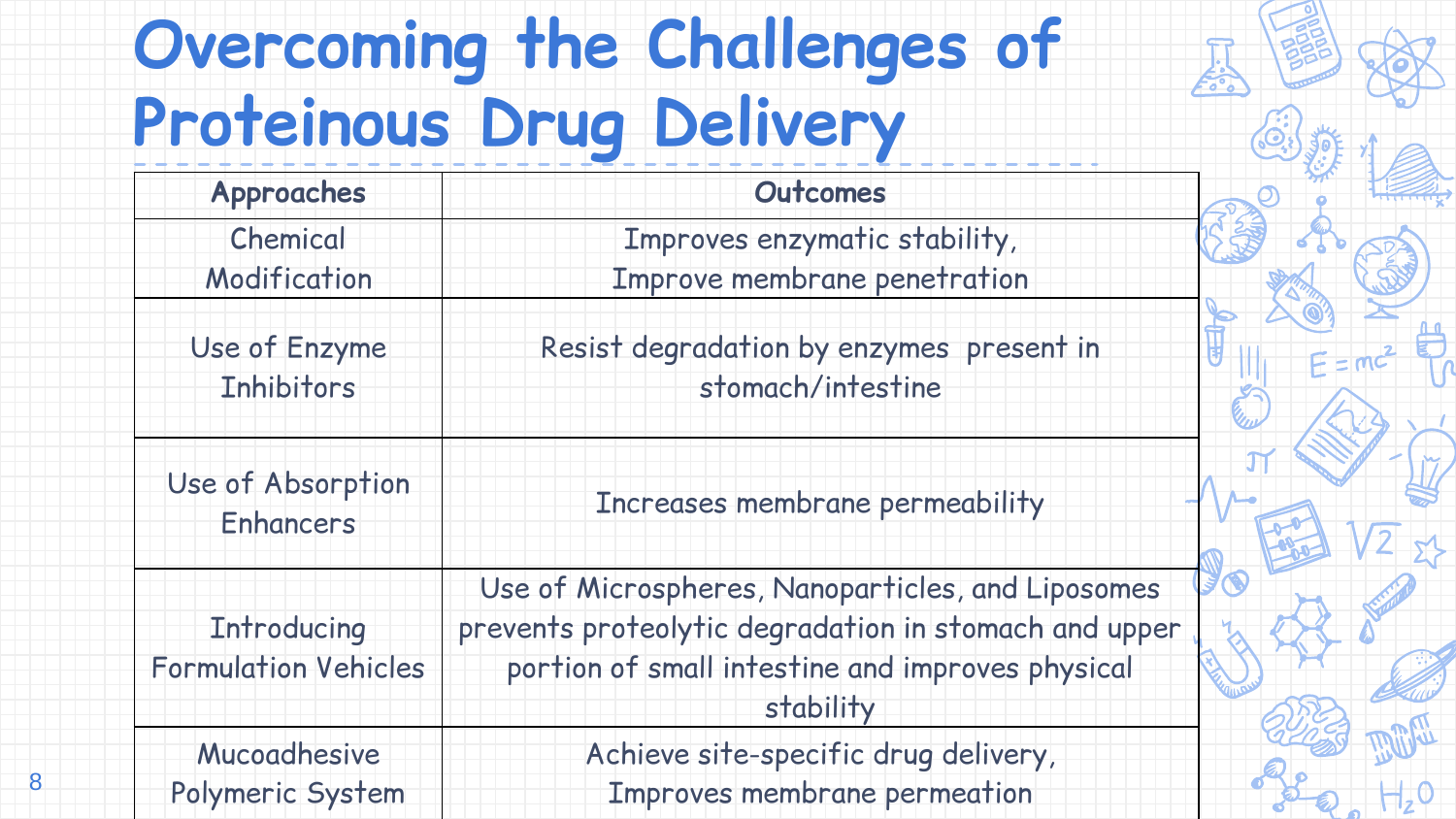

# Overcoming the Challenges of Proteinous Drug Delivery
| Approaches | Outcomes |
| --- | --- |
| Chemical Modification | Improves enzymatic stability, Improve membrane penetration |
| Use of Enzyme Inhibitors | Resist degradation by enzymes present in stomach/intestine |
| Use of Absorption Enhancers | Increases membrane permeability |
| Introducing Formulation Vehicles | Use of Microspheres, Nanoparticles, and Liposomes prevents proteolytic degradation in stomach and upper portion of small intestine and improves physical stability |
| Mucoadhesive Polymeric System | Achieve site-specific drug delivery, Improves membrane permeation |
8